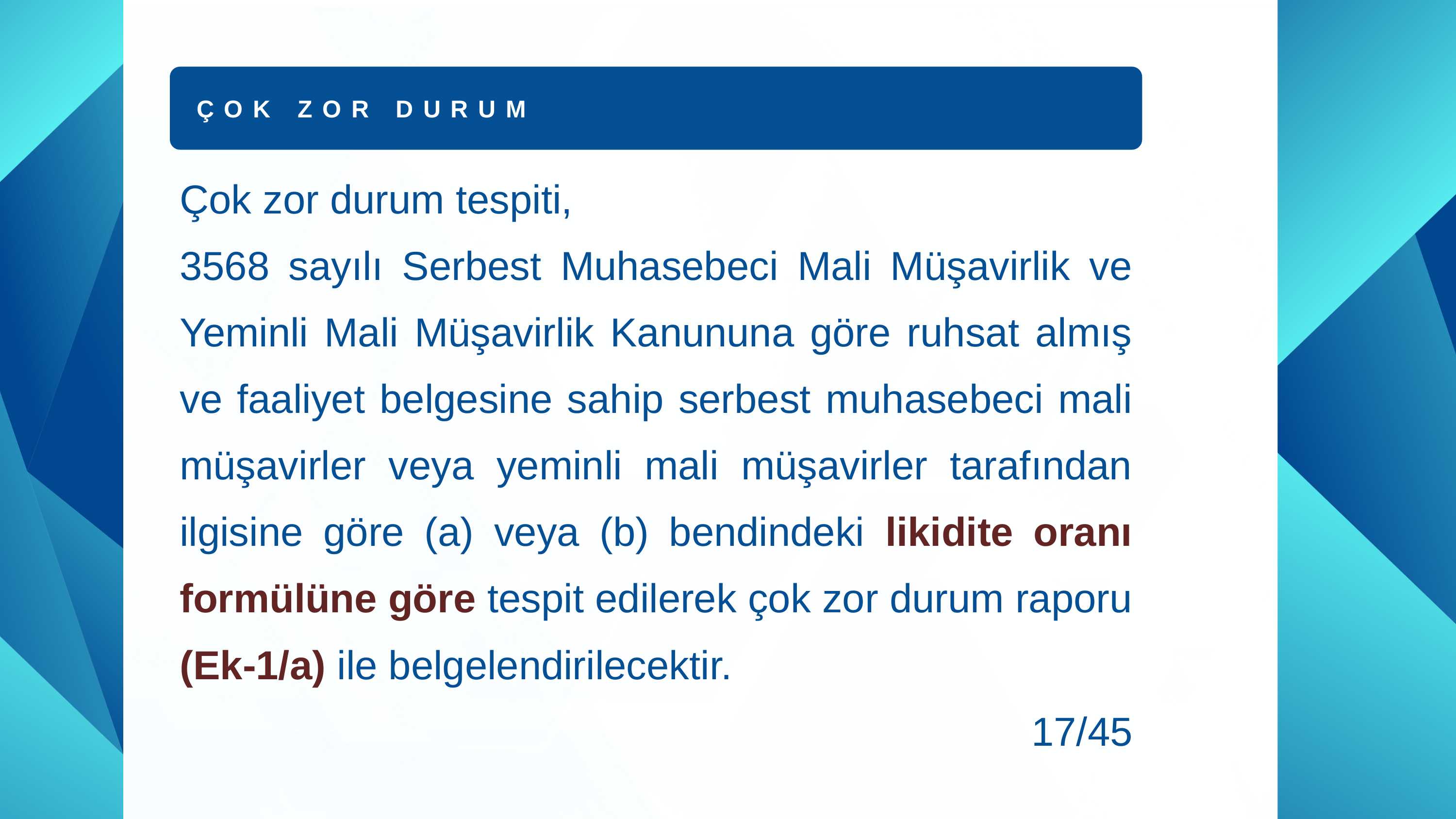

ÇOK ZOR DURUM

Çok zor durum tespiti,
3568 sayılı Serbest Muhasebeci Mali Müşavirlik ve Yeminli Mali Müşavirlik Kanununa göre ruhsat almış ve faaliyet belgesine sahip serbest muhasebeci mali müşavirler veya yeminli mali müşavirler tarafından ilgisine göre (a) veya (b) bendindeki likidite oranı formülüne göre tespit edilerek çok zor durum raporu (Ek-1/a) ile belgelendirilecektir.
17/45